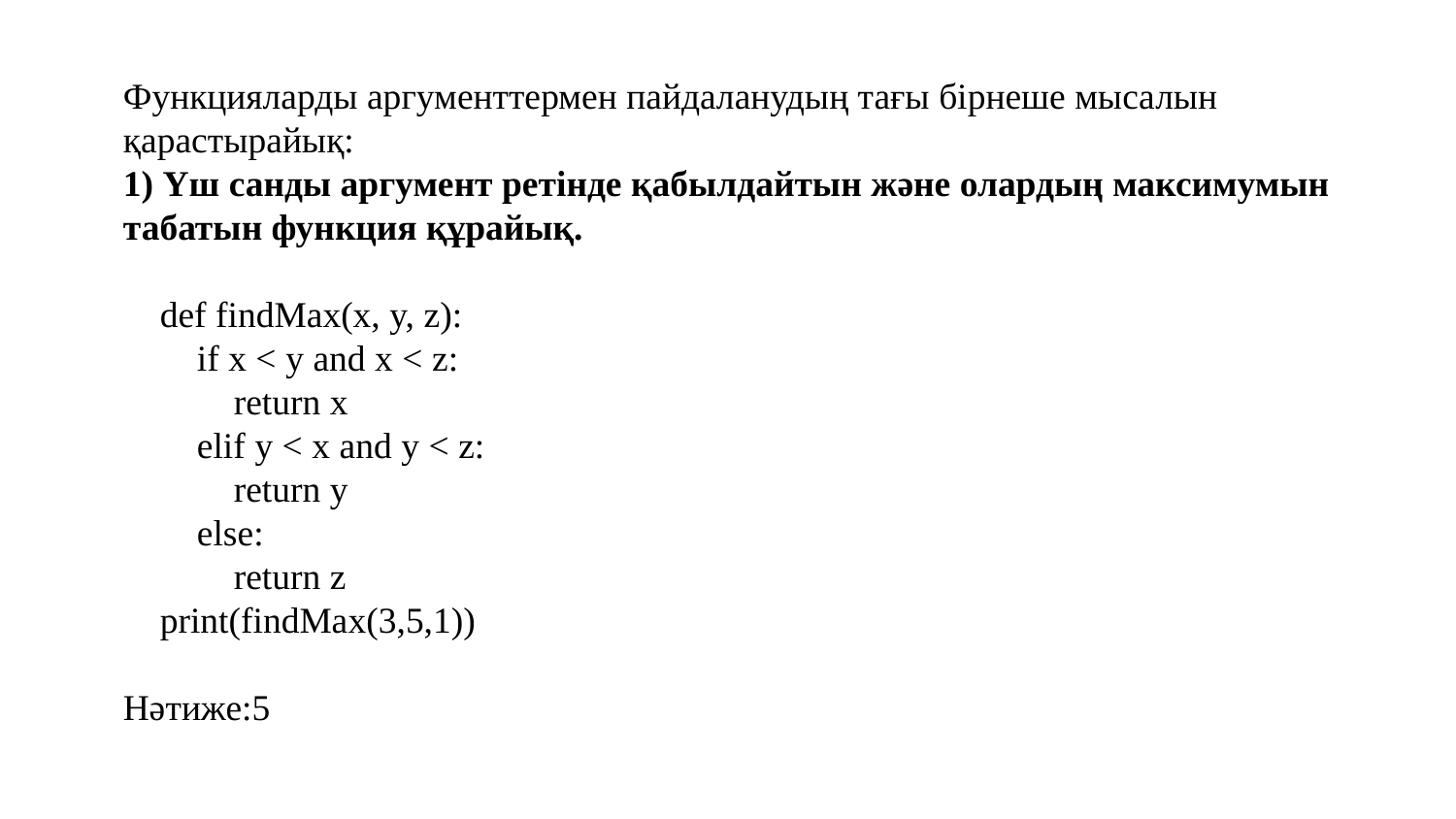

Функцияларды аргументтермен пайдаланудың тағы бірнеше мысалын қарастырайық:
1) Үш санды аргумент ретінде қабылдайтын және олардың максимумын табатын функция құрайық.

    def findMax(x, y, z):
        if x < y and x < z:
            return x
        elif y < x and y < z:
            return y
        else:
            return z
    print(findMax(3,5,1))

Нәтиже:5